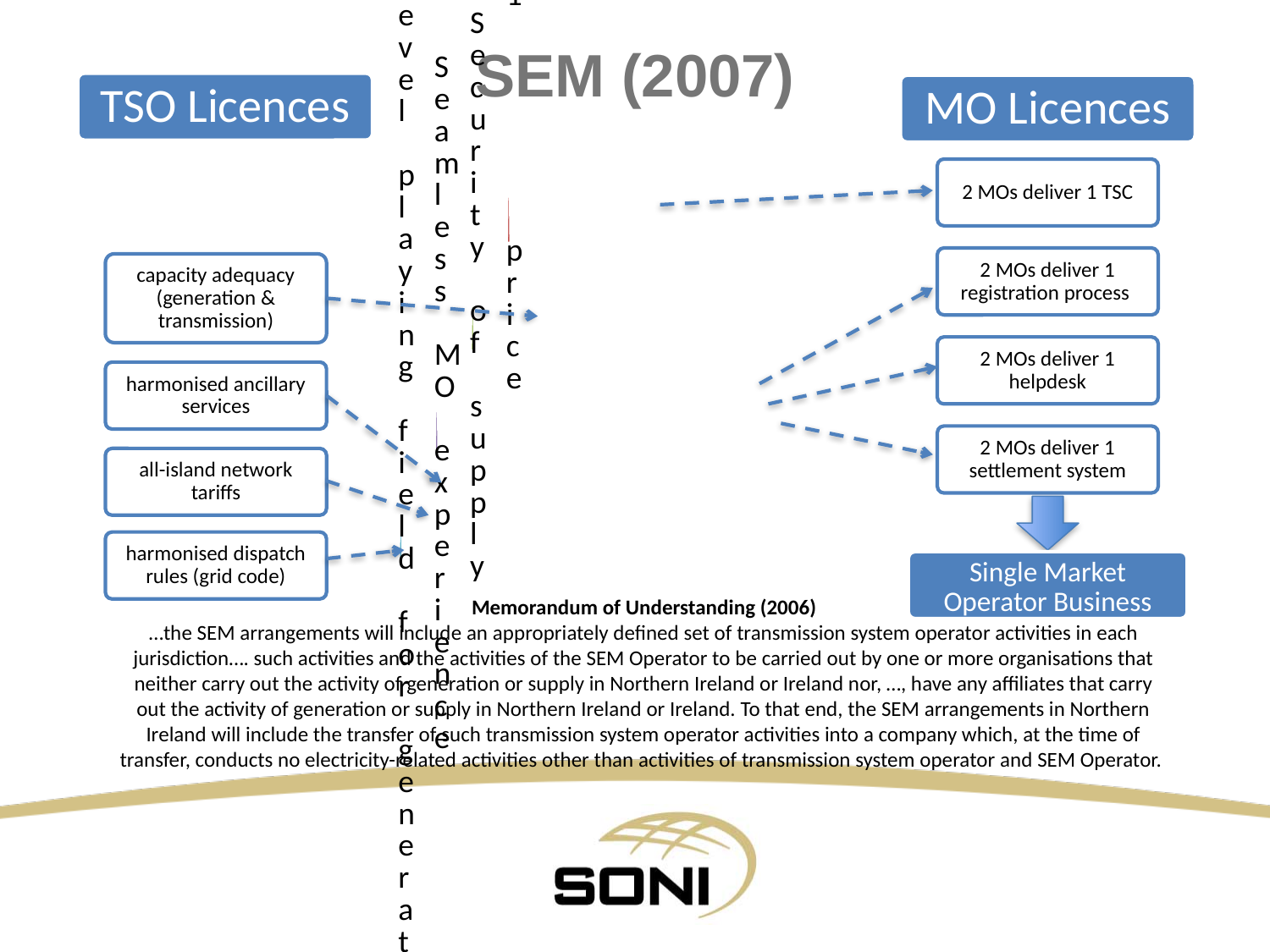

# SEM (2007)

TSO Licences

capacity adequacy (generation & transmission)

harmonised ancillary services

all-island network tariffs

harmonised dispatch rules (grid code)

MO Licences

2 MOs deliver 1 TSC

2 MOs deliver 1 registration process

2 MOs deliver 1 helpdesk

2 MOs deliver 1 settlement system

Single Market Operator Business

Memorandum of Understanding (2006)
…the SEM arrangements will include an appropriately defined set of transmission system operator activities in each jurisdiction…. such activities and the activities of the SEM Operator to be carried out by one or more organisations that neither carry out the activity of generation or supply in Northern Ireland or Ireland nor, …, have any affiliates that carry out the activity of generation or supply in Northern Ireland or Ireland. To that end, the SEM arrangements in Northern Ireland will include the transfer of such transmission system operator activities into a company which, at the time of transfer, conducts no electricity-related activities other than activities of transmission system operator and SEM Operator.